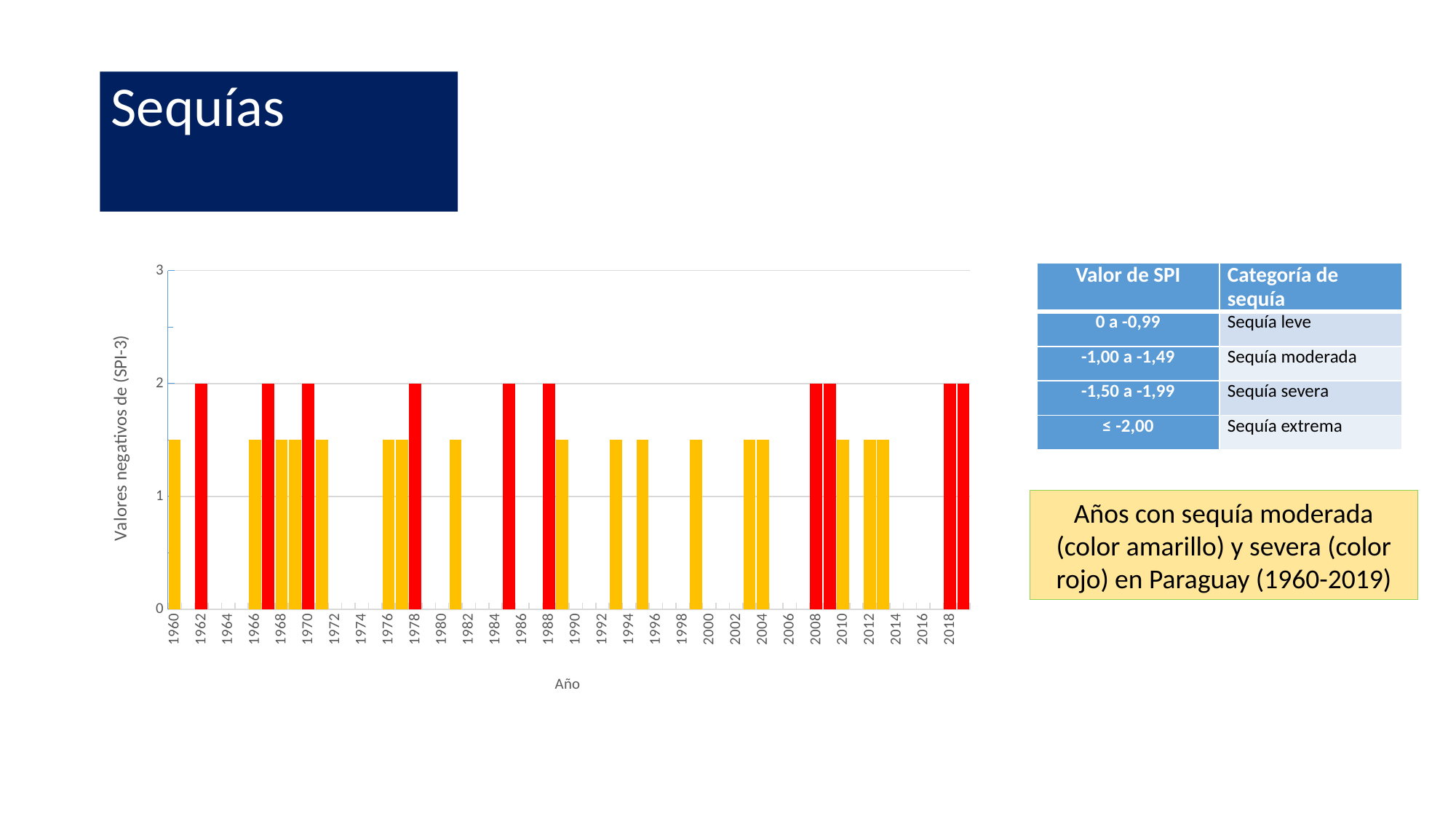

# Sequías

### Chart

| Category |  |
|---|---|
| 1960 | 1.5 |
| 1961 | None |
| 1962 | 2.0 |
| 1963 | None |
| 1964 | None |
| 1965 | None |
| 1966 | 1.5 |
| 1967 | 2.0 |
| 1968 | 1.5 |
| 1969 | 1.5 |
| 1970 | 2.0 |
| 1971 | 1.5 |
| 1972 | None |
| 1973 | None |
| 1974 | None |
| 1975 | None |
| 1976 | 1.5 |
| 1977 | 1.5 |
| 1978 | 2.0 |
| 1979 | None |
| 1980 | None |
| 1981 | 1.5 |
| 1982 | None |
| 1983 | None |
| 1984 | None |
| 1985 | 2.0 |
| 1986 | None |
| 1987 | None |
| 1988 | 2.0 |
| 1989 | 1.5 |
| 1990 | None |
| 1991 | None |
| 1992 | None |
| 1993 | 1.5 |
| 1994 | None |
| 1995 | 1.5 |
| 1996 | None |
| 1997 | None |
| 1998 | None |
| 1999 | 1.5 |
| 2000 | None |
| 2001 | None |
| 2002 | None |
| 2003 | 1.5 |
| 2004 | 1.5 |
| 2005 | None |
| 2006 | None |
| 2007 | None |
| 2008 | 2.0 |
| 2009 | 2.0 |
| 2010 | 1.5 |
| 2011 | None |
| 2012 | 1.5 |
| 2013 | 1.5 |
| 2014 | None |
| 2015 | None |
| 2016 | None |
| 2017 | None |
| 2018 | 2.0 |
| 2019 | 2.0 |
| Valor de SPI | Categoría de sequía |
| --- | --- |
| 0 a -0,99 | Sequía leve |
| -1,00 a -1,49 | Sequía moderada |
| -1,50 a -1,99 | Sequía severa |
| ≤ -2,00 | Sequía extrema |
Años con sequía moderada (color amarillo) y severa (color rojo) en Paraguay (1960-2019)